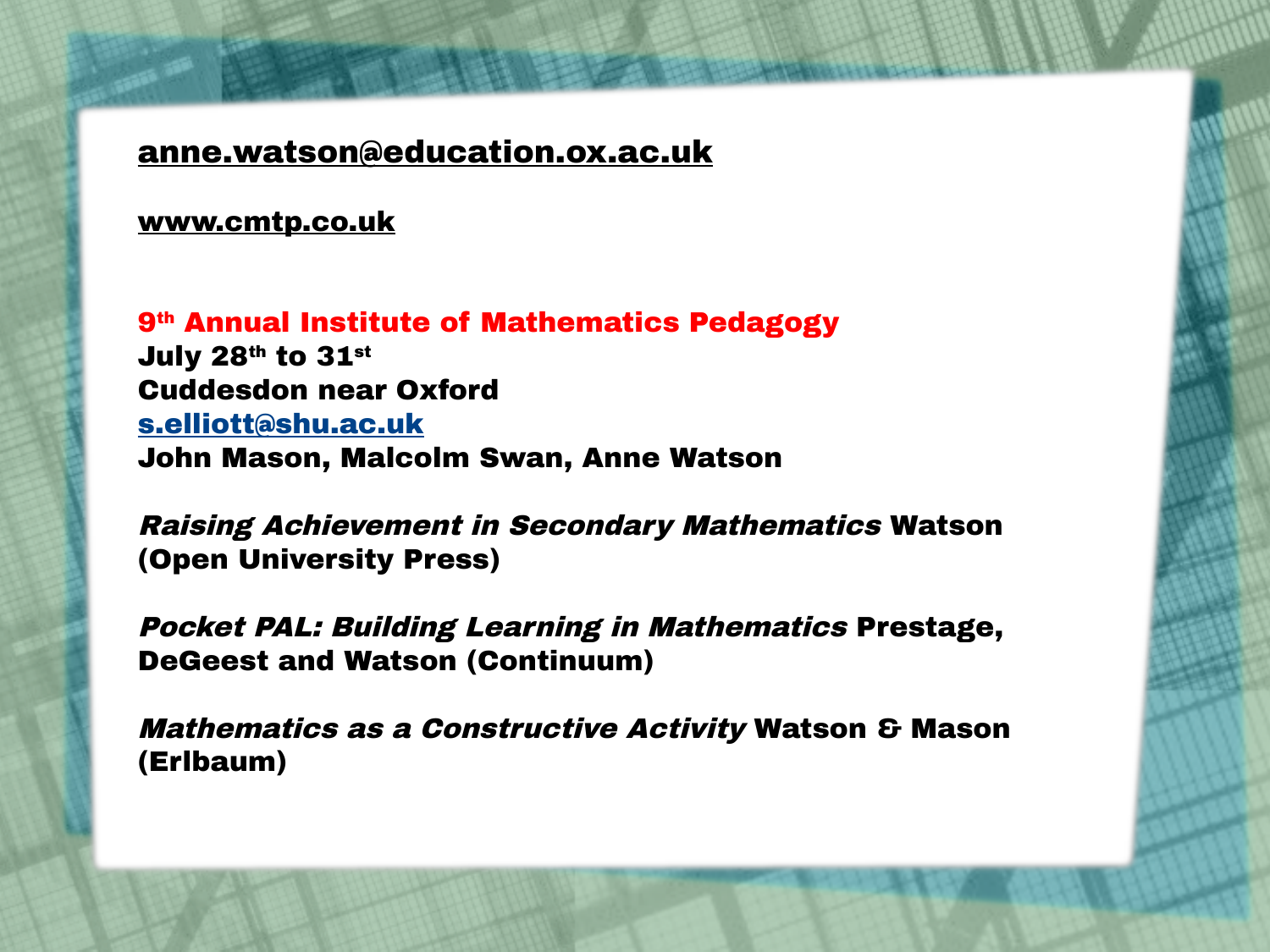

# anne.watson@education.ox.ac.uk www.cmtp.co.uk 9th Annual Institute of Mathematics Pedagogy July 28th to 31st Cuddesdon near Oxford s.elliott@shu.ac.uk John Mason, Malcolm Swan, Anne Watson Raising Achievement in Secondary Mathematics Watson (Open University Press) Pocket PAL: Building Learning in Mathematics Prestage, DeGeest and Watson (Continuum) Mathematics as a Constructive Activity Watson & Mason (Erlbaum)